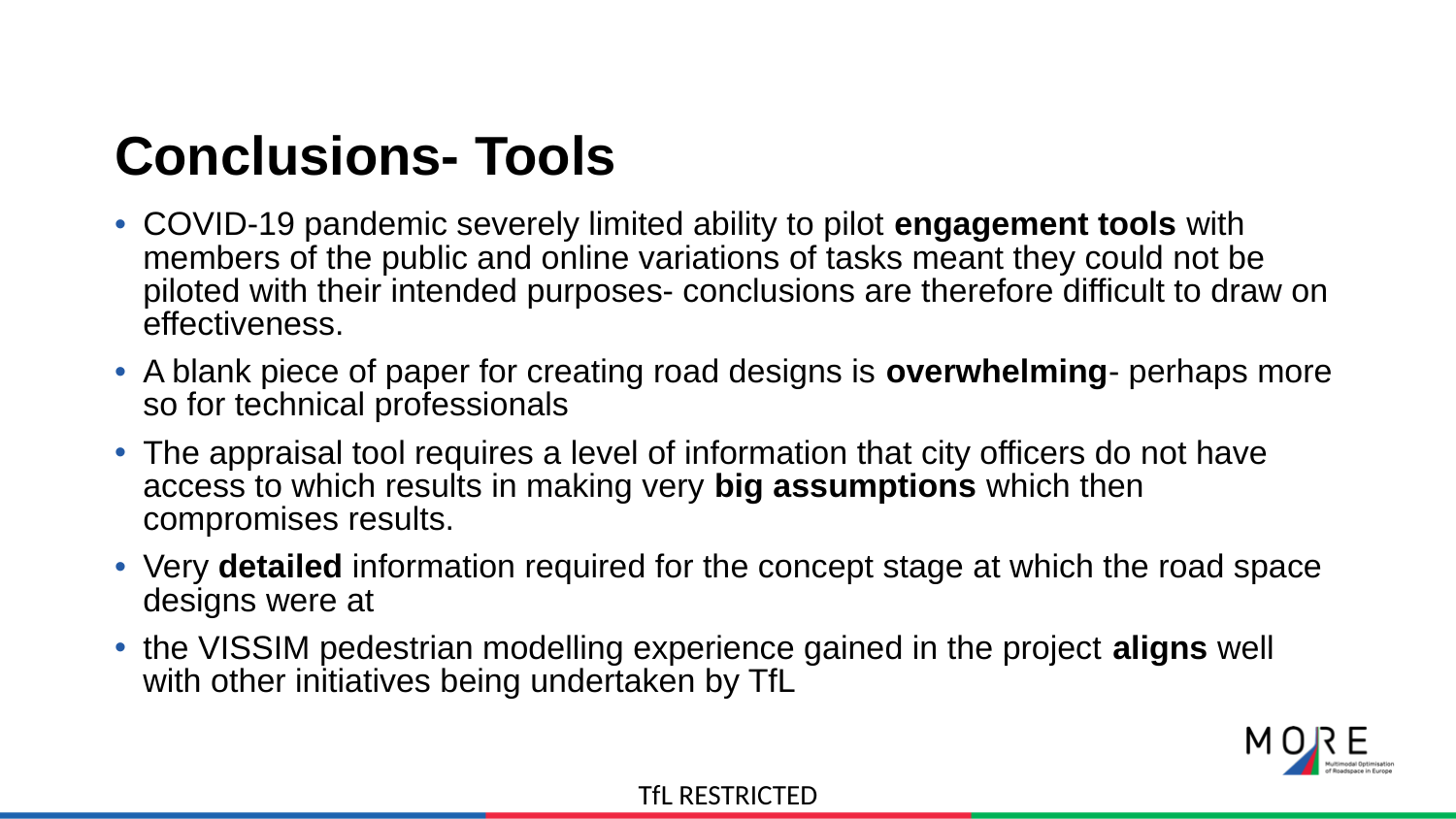

# Conclusions- Tools
COVID-19 pandemic severely limited ability to pilot engagement tools with members of the public and online variations of tasks meant they could not be piloted with their intended purposes- conclusions are therefore difficult to draw on effectiveness.
A blank piece of paper for creating road designs is overwhelming- perhaps more so for technical professionals
The appraisal tool requires a level of information that city officers do not have access to which results in making very big assumptions which then compromises results.
Very detailed information required for the concept stage at which the road space designs were at
the VISSIM pedestrian modelling experience gained in the project aligns well with other initiatives being undertaken by TfL